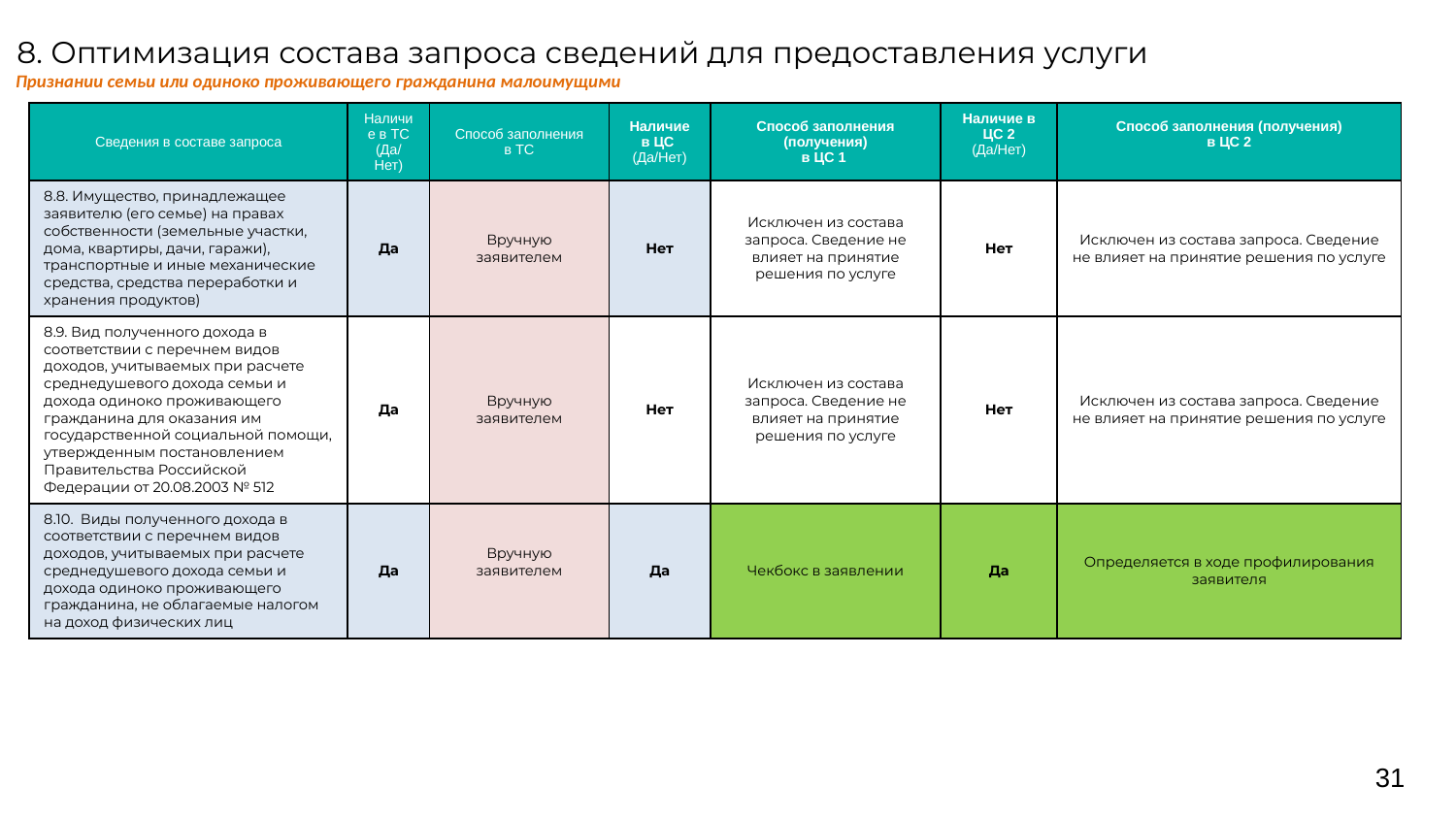

# 8. Оптимизация состава запроса сведений для предоставления услуги
Признании семьи или одиноко проживающего гражданина малоимущими
| Сведения в составе запроса | Наличие в ТС (Да/Нет) | Способ заполнения в ТС | Наличие в ЦС (Да/Нет) | Способ заполнения (получения) в ЦС 1 | Наличие в ЦС 2 (Да/Нет) | Способ заполнения (получения) в ЦС 2 |
| --- | --- | --- | --- | --- | --- | --- |
| 8.8. Имущество, принадлежащее заявителю (его семье) на правах собственности (земельные участки, дома, квартиры, дачи, гаражи), транспортные и иные механические средства, средства переработки и хранения продуктов) | Да | Вручную заявителем | Нет | Исключен из состава запроса. Сведение не влияет на принятие решения по услуге | Нет | Исключен из состава запроса. Сведение не влияет на принятие решения по услуге |
| 8.9. Вид полученного дохода в соответствии с перечнем видов доходов, учитываемых при расчете среднедушевого дохода семьи и дохода одиноко проживающего гражданина для оказания им государственной социальной помощи, утвержденным постановлением Правительства Российской Федерации от 20.08.2003 № 512 | Да | Вручную заявителем | Нет | Исключен из состава запроса. Сведение не влияет на принятие решения по услуге | Нет | Исключен из состава запроса. Сведение не влияет на принятие решения по услуге |
| 8.10. Виды полученного дохода в соответствии с перечнем видов доходов, учитываемых при расчете среднедушевого дохода семьи и дохода одиноко проживающего гражданина, не облагаемые налогом на доход физических лиц | Да | Вручную заявителем | Да | Чекбокс в заявлении | Да | Определяется в ходе профилирования заявителя |
31